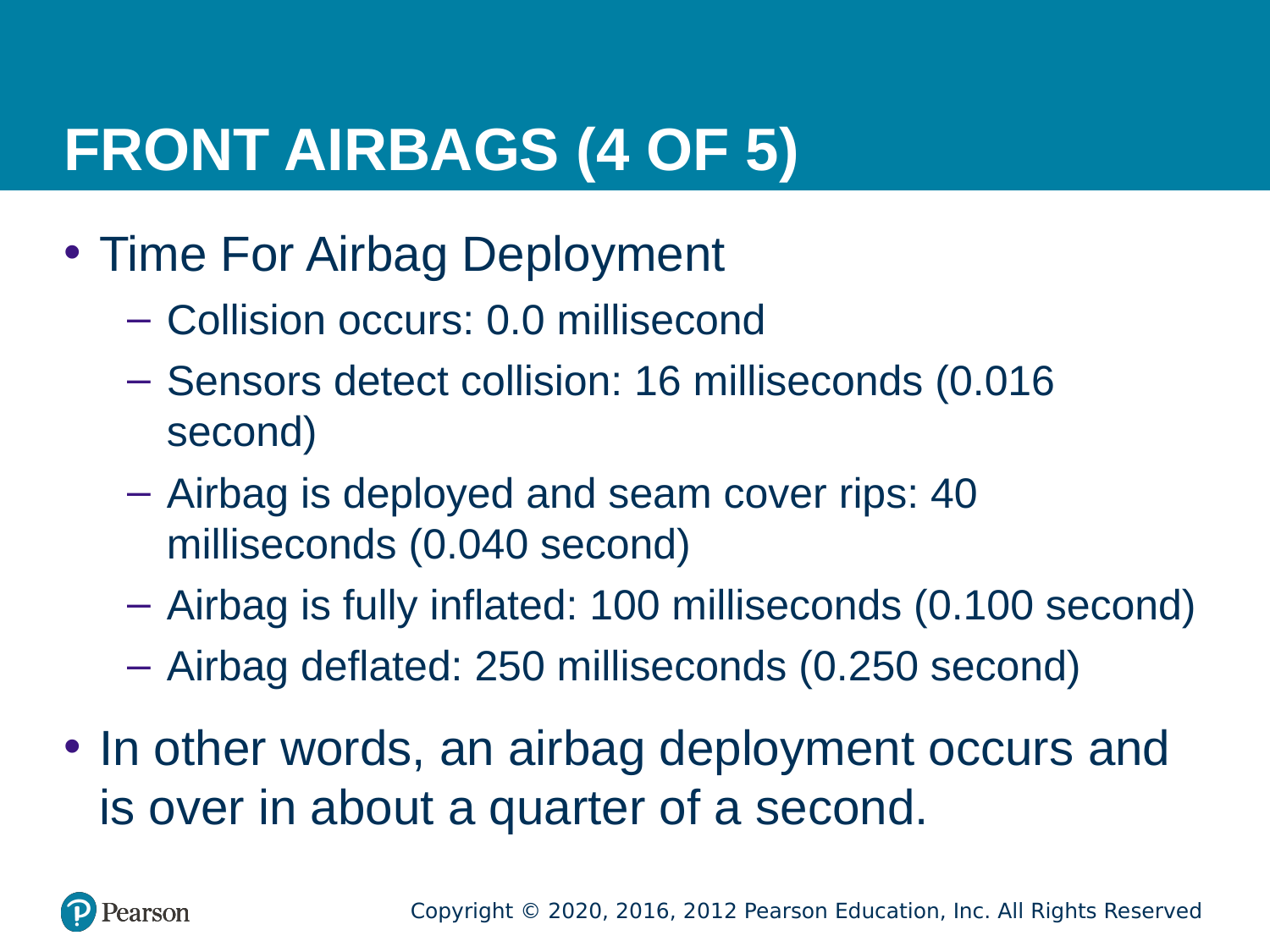

# FRONT AIRBAGS (4 OF 5)
Time For Airbag Deployment
Collision occurs: 0.0 millisecond
Sensors detect collision: 16 milliseconds (0.016 second)
Airbag is deployed and seam cover rips: 40 milliseconds (0.040 second)
Airbag is fully inflated: 100 milliseconds (0.100 second)
Airbag deflated: 250 milliseconds (0.250 second)
In other words, an airbag deployment occurs and is over in about a quarter of a second.